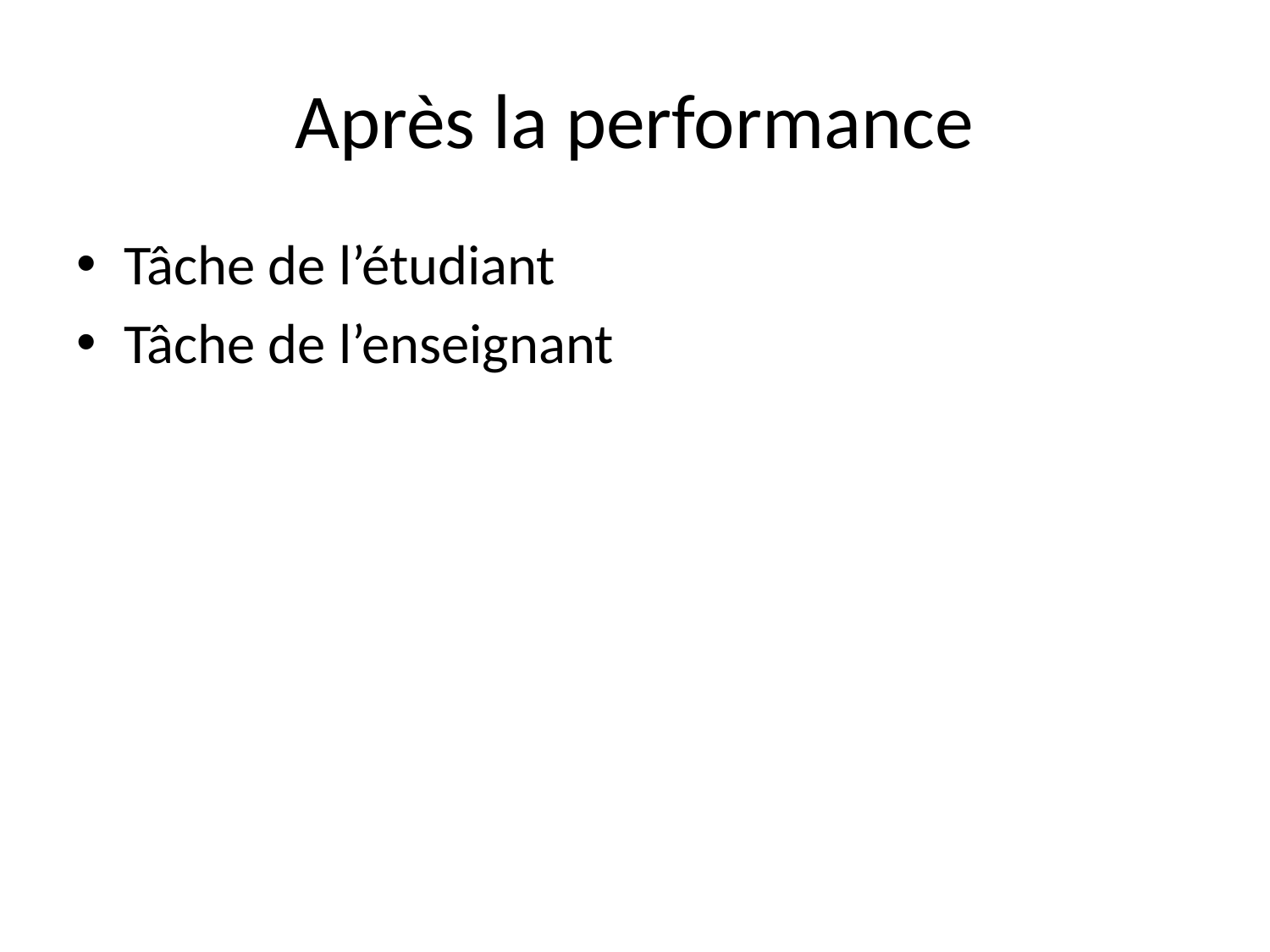

# Après la performance
Tâche de l’étudiant
Tâche de l’enseignant